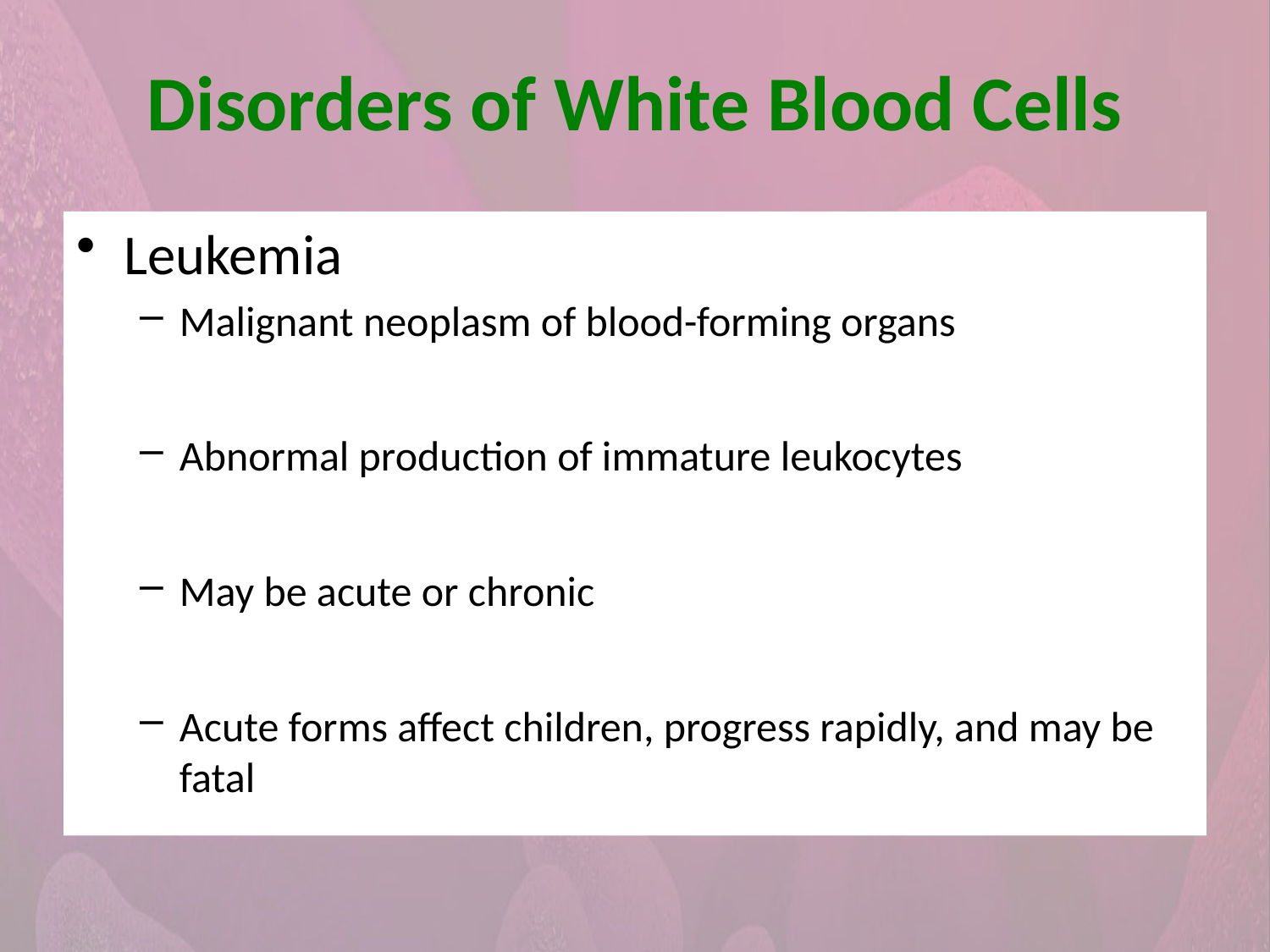

Disorders of White Blood Cells
Leukemia
Malignant neoplasm of blood-forming organs

Abnormal production of immature leukocytes

May be acute or chronic

Acute forms affect children, progress rapidly, and may be fatal